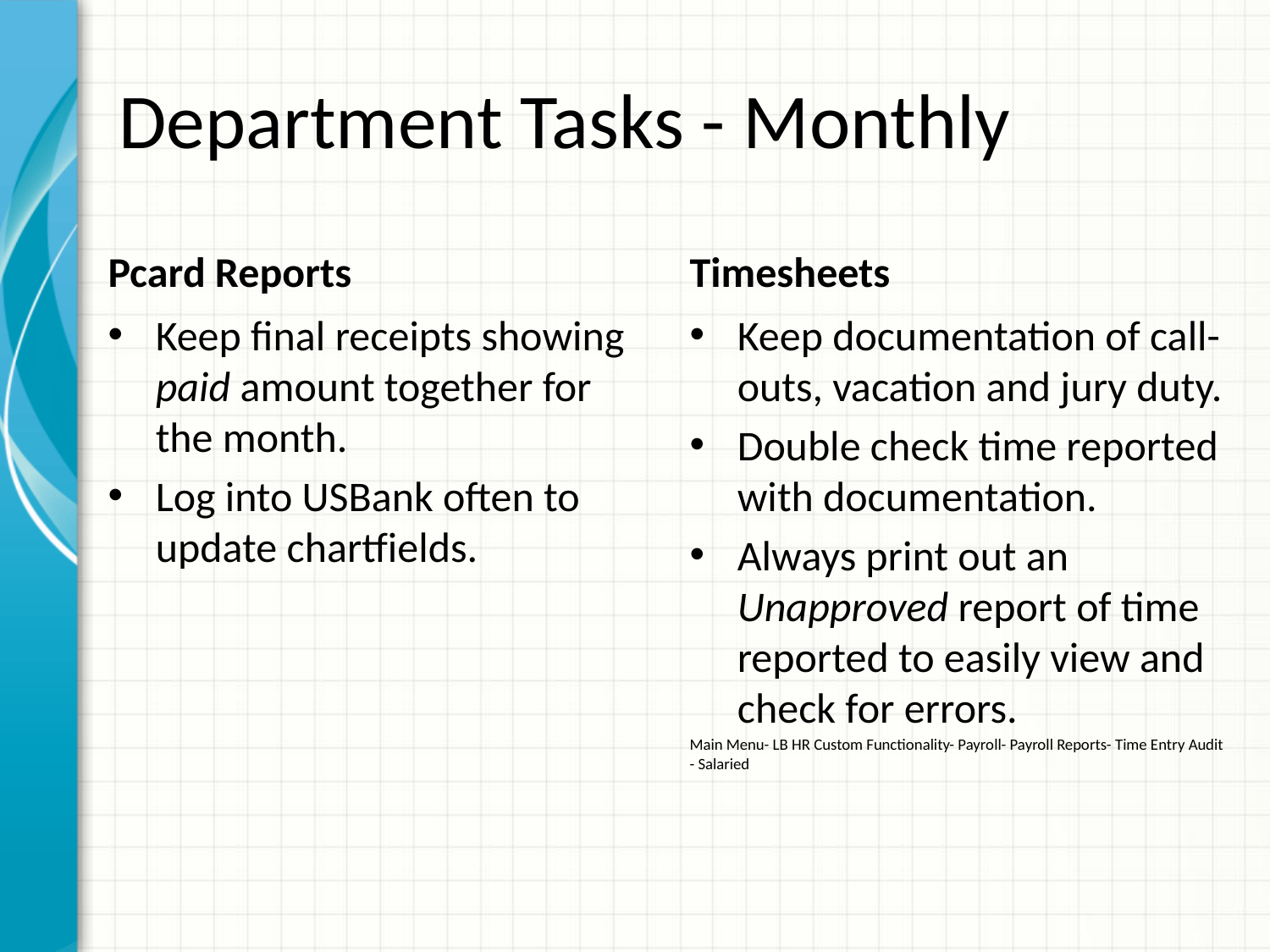

# Department Tasks - Monthly
Pcard Reports
Timesheets
Keep final receipts showing paid amount together for the month.
Log into USBank often to update chartfields.

Keep documentation of call-outs, vacation and jury duty.
Double check time reported with documentation.
Always print out an Unapproved report of time reported to easily view and check for errors.
Main Menu- LB HR Custom Functionality- Payroll- Payroll Reports- Time Entry Audit - Salaried